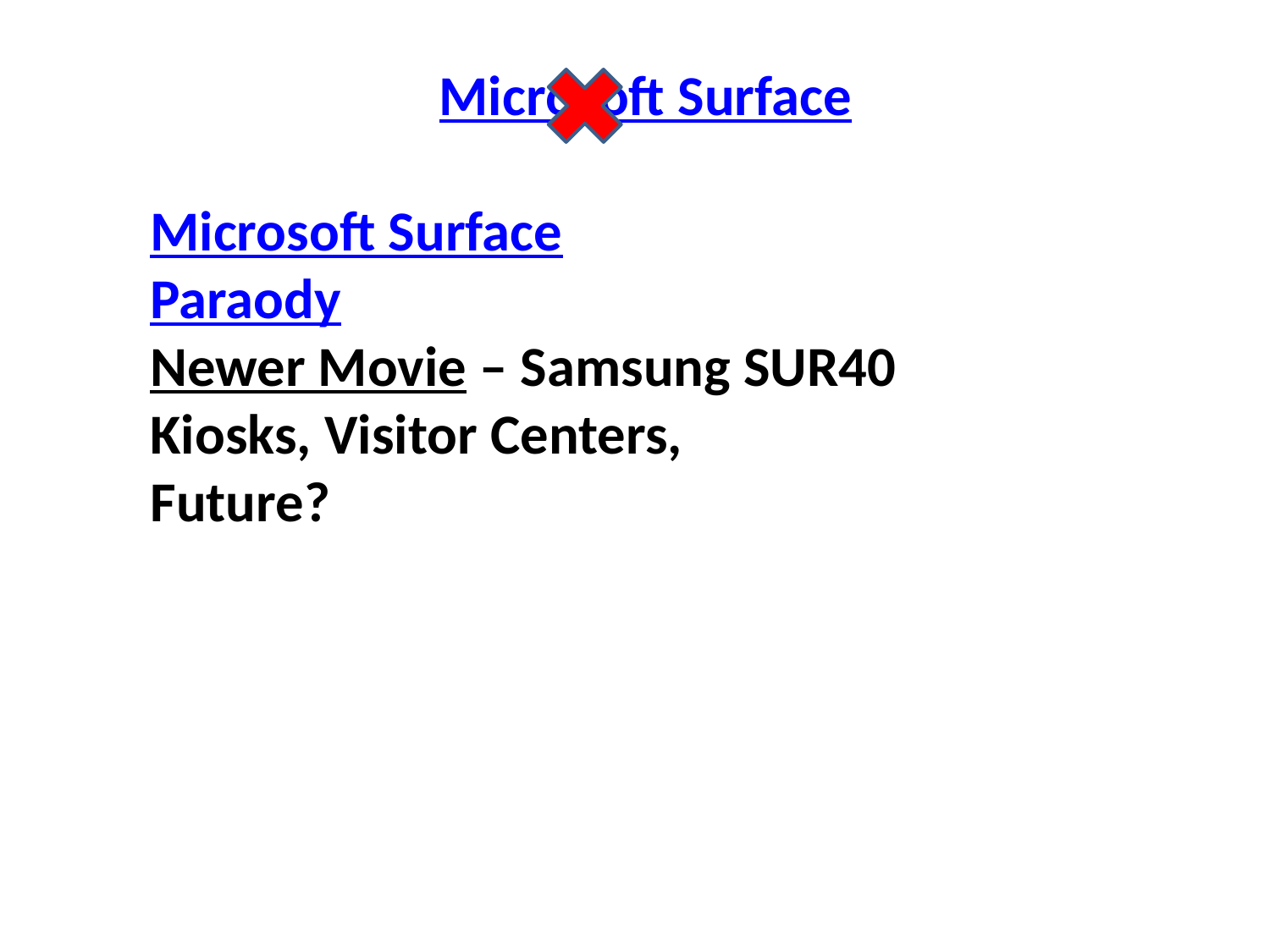

Microsoft Surface

Microsoft Surface
Paraody
Newer Movie – Samsung SUR40
Kiosks, Visitor Centers,
Future?